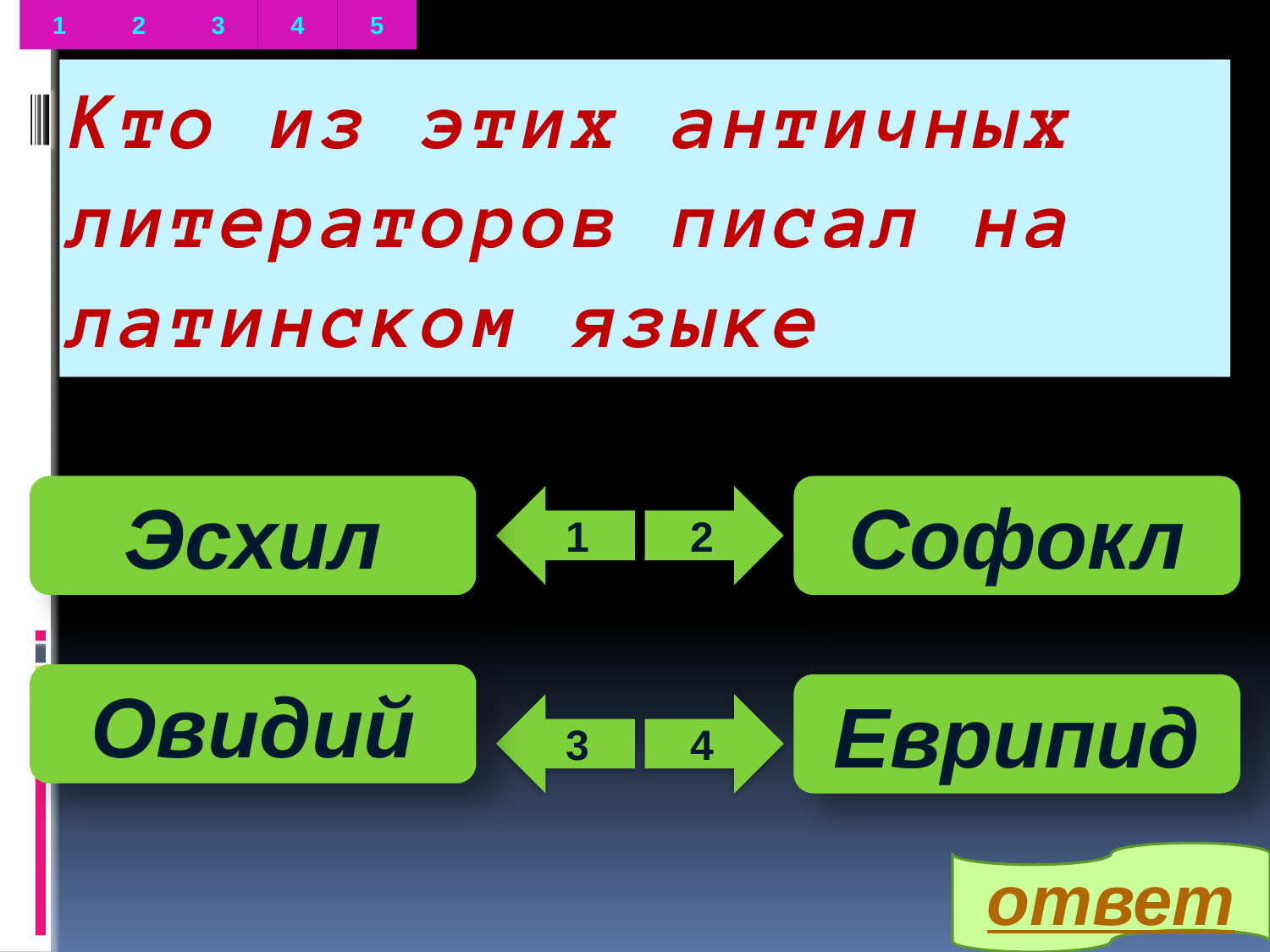

4
2
3
5
1
# Кто из этих античных литераторов писал на латинском языке
Эсхил
Софокл
1
2
Овидий
Еврипид
3
4
ответ